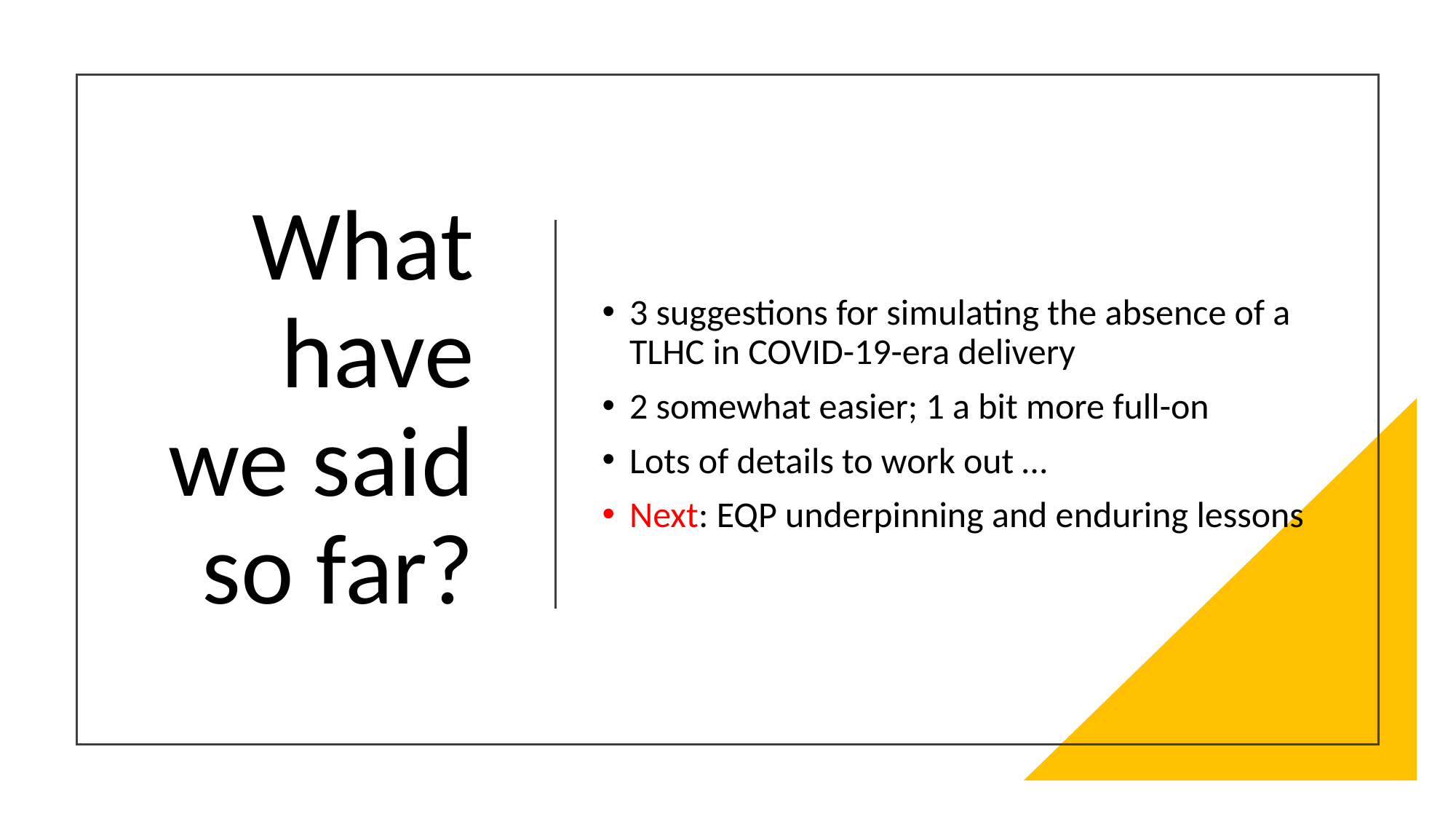

3 suggestions for simulating the absence of a TLHC in COVID-19-era delivery
2 somewhat easier; 1 a bit more full-on
Lots of details to work out …
Next: EQP underpinning and enduring lessons
# What have we said so far?